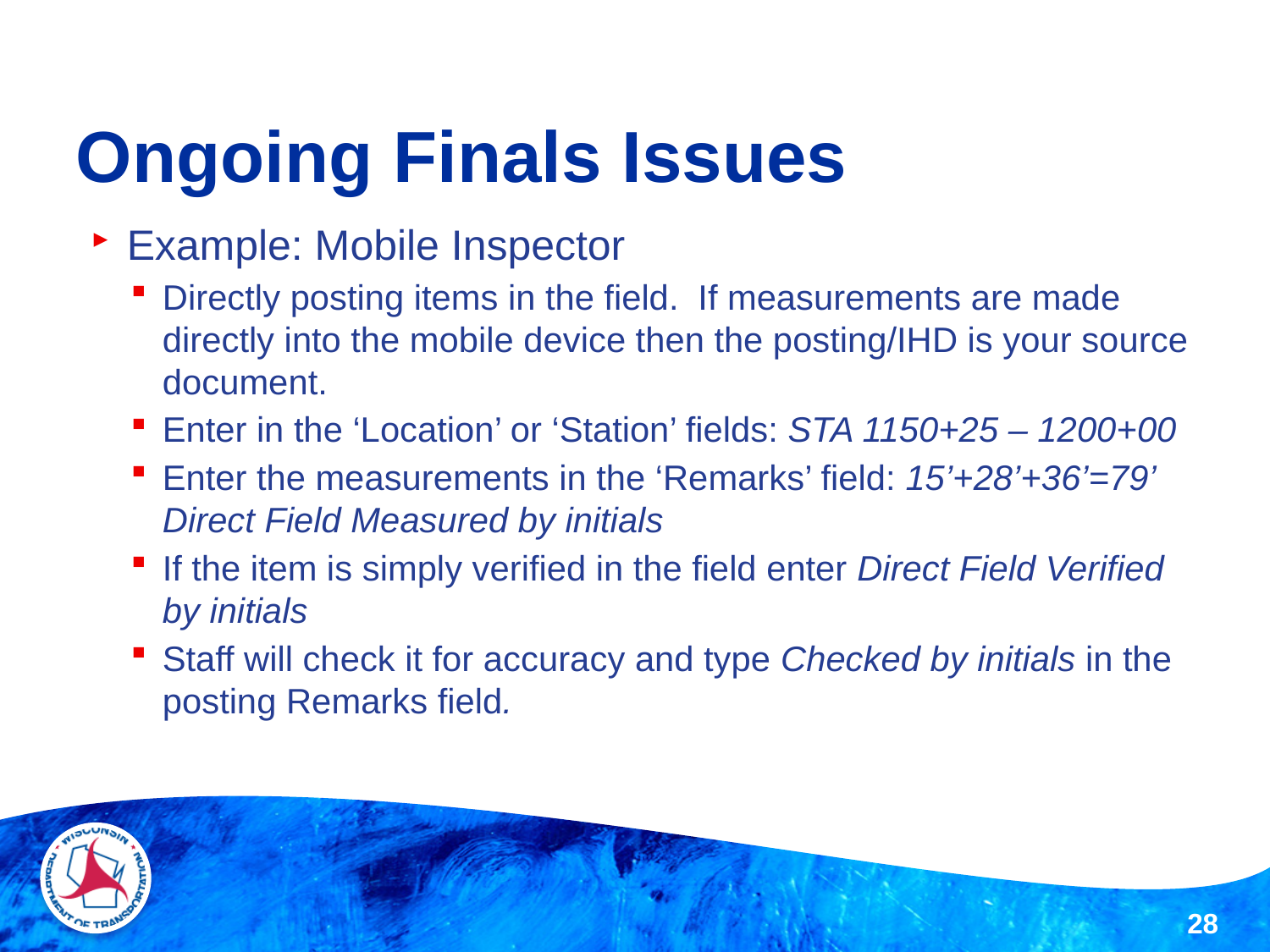

# Ongoing Finals Issues
Example: Mobile Inspector
Directly posting items in the field.  If measurements are made directly into the mobile device then the posting/IHD is your source document.
Enter in the ‘Location’ or ‘Station’ fields: STA 1150+25 – 1200+00
Enter the measurements in the ‘Remarks’ field: 15’+28’+36’=79’ Direct Field Measured by initials
If the item is simply verified in the field enter Direct Field Verified by initials
Staff will check it for accuracy and type Checked by initials in the posting Remarks field.
28